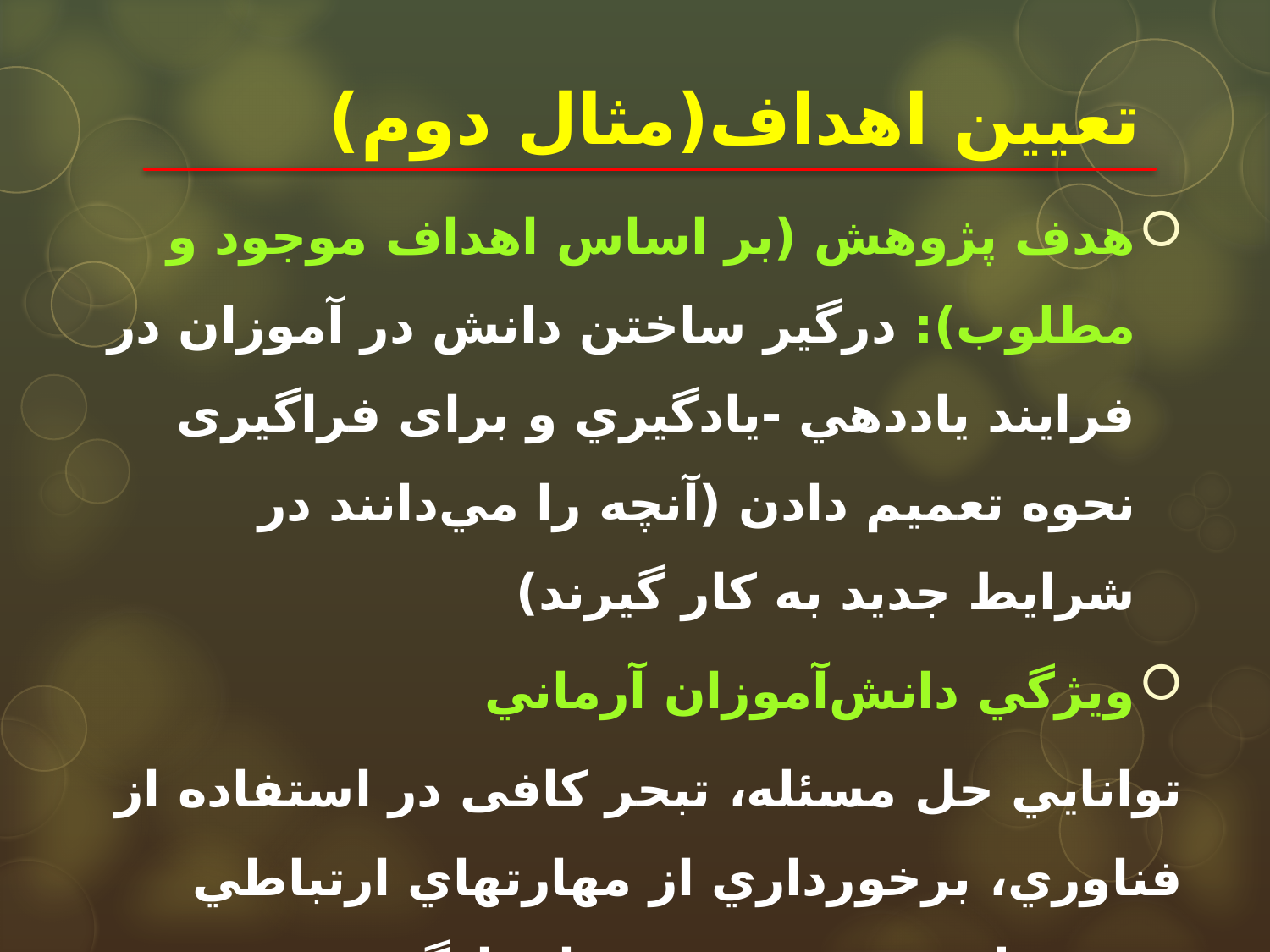

# تعيين اهداف(مثال دوم)
هدف پژوهش (بر اساس اهداف موجود و مطلوب): درگير ساختن دانش در آموزان در فرايند ياددهي -يادگيري و برای فراگیری نحوه تعمیم دادن (آنچه را مي‌دانند در شرايط جديد به کار گيرند)
ويژگي دانش‌آموزان آرماني
توانايي حل مسئله، تبحر کافی در استفاده از فناوري، برخورداري از مهارتهاي ارتباطي خوب، تلقی مثبت و جدی از يادگيري و کاربست آموخته ها در تمام طول عمر